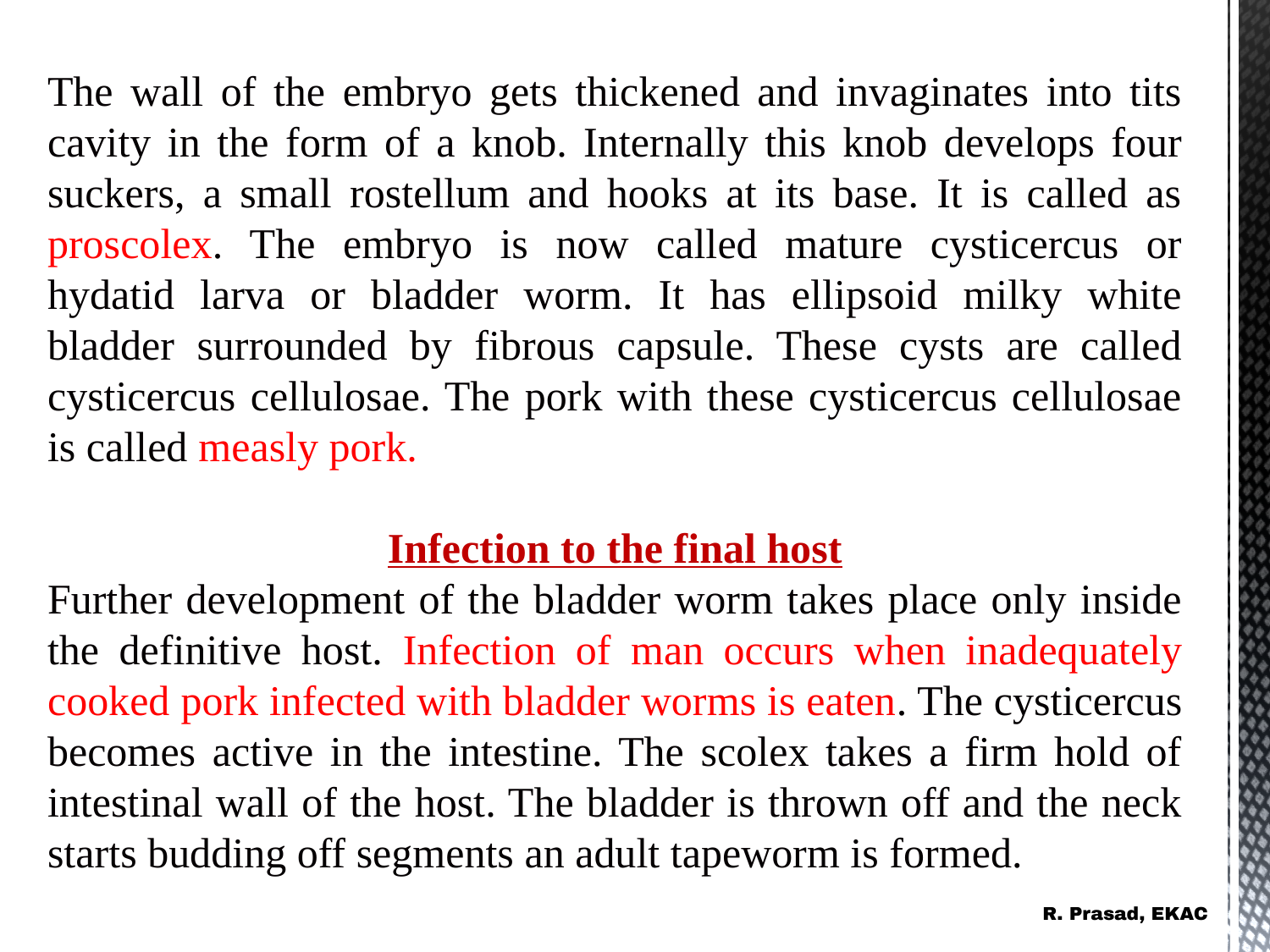

The wall of the embryo gets thickened and invaginates into tits cavity in the form of a knob. Internally this knob develops four suckers, a small rostellum and hooks at its base. It is called as proscolex. The embryo is now called mature cysticercus or hydatid larva or bladder worm. It has ellipsoid milky white bladder surrounded by fibrous capsule. These cysts are called cysticercus cellulosae. The pork with these cysticercus cellulosae is called measly pork.

Infection to the final host
Further development of the bladder worm takes place only inside the definitive host. Infection of man occurs when inadequately cooked pork infected with bladder worms is eaten. The cysticercus becomes active in the intestine. The scolex takes a firm hold of intestinal wall of the host. The bladder is thrown off and the neck starts budding off segments an adult tapeworm is formed.
R. Prasad, EKAC